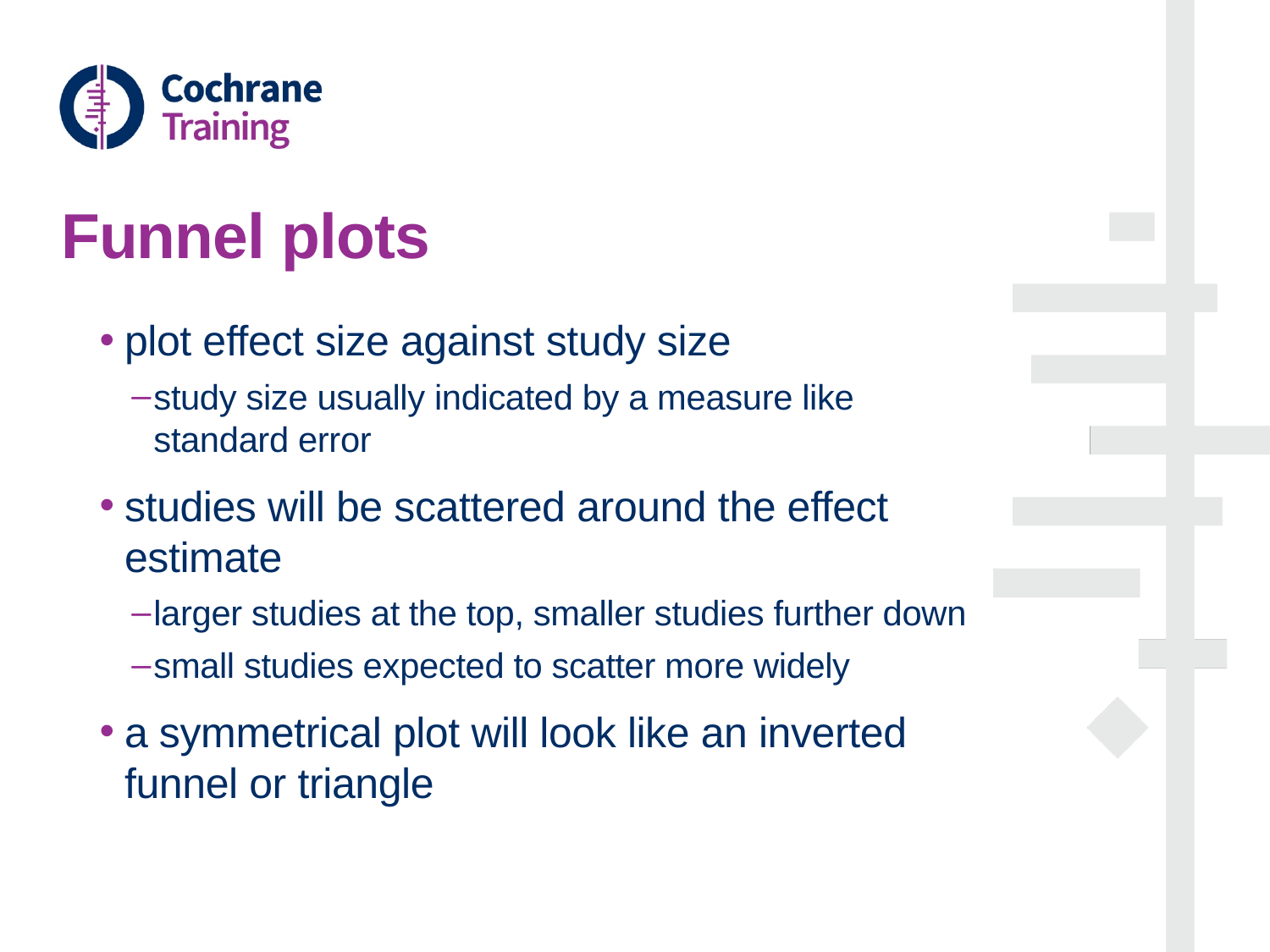

# Funnel plots
plot effect size against study size
study size usually indicated by a measure like standard error
studies will be scattered around the effect estimate
larger studies at the top, smaller studies further down
small studies expected to scatter more widely
a symmetrical plot will look like an inverted funnel or triangle